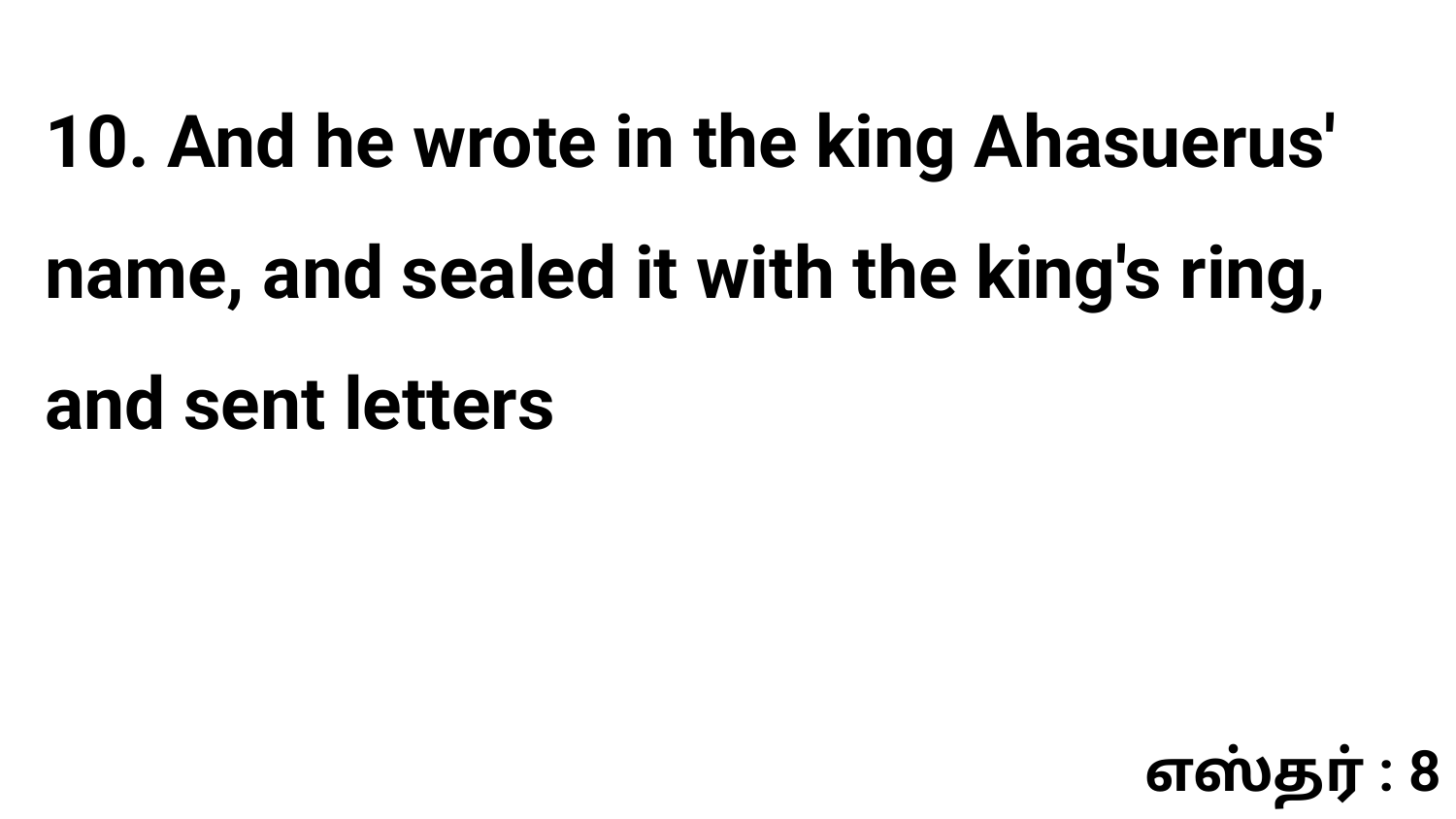

10. And he wrote in the king Ahasuerus' name, and sealed it with the king's ring, and sent letters
எஸ்தர் : 8